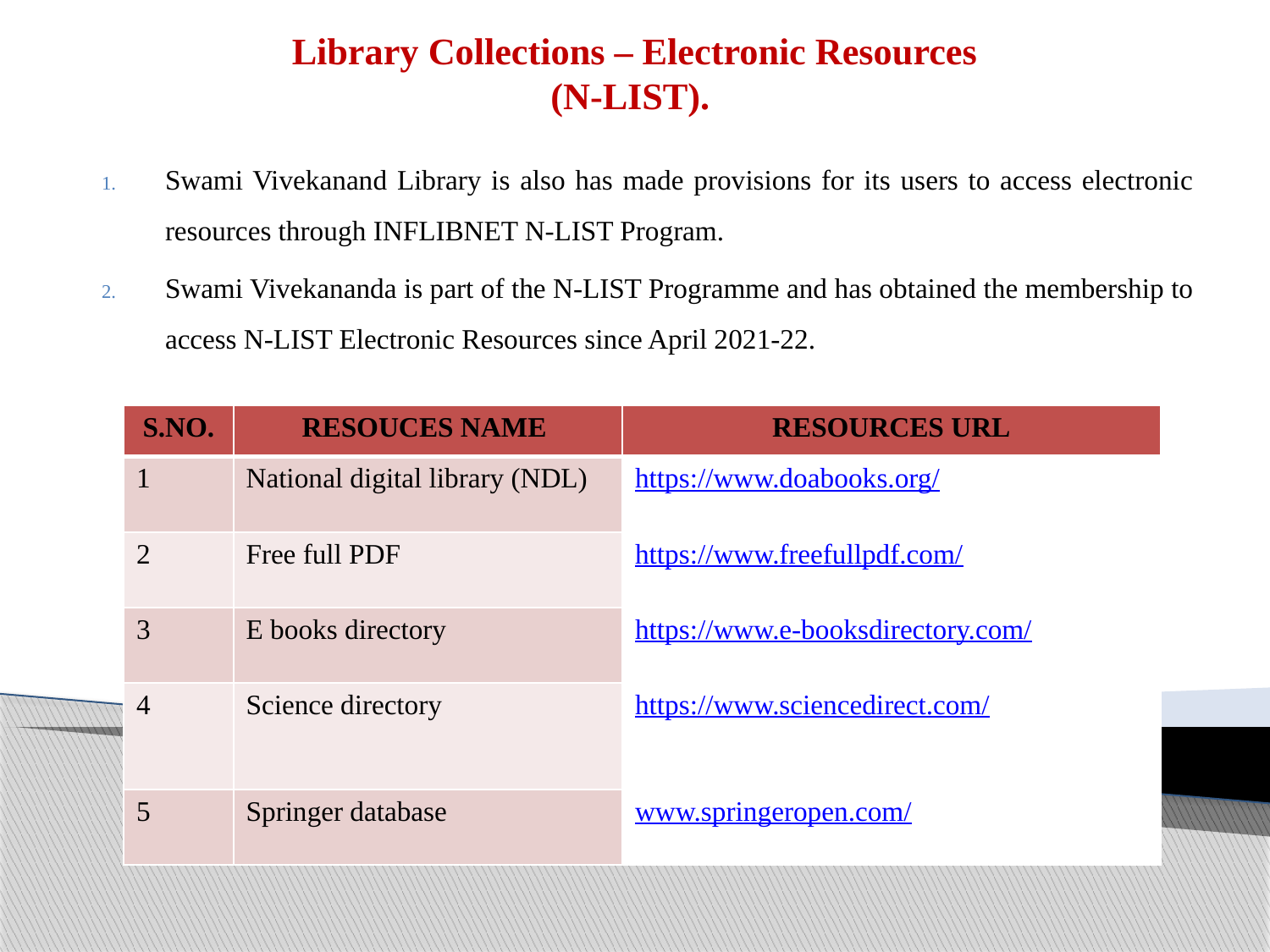

# Library Collections – Electronic Resources (N-LIST).
Swami Vivekanand Library is also has made provisions for its users to access electronic resources through INFLIBNET N-LIST Program.
Swami Vivekananda is part of the N-LIST Programme and has obtained the membership to access N-LIST Electronic Resources since April 2021-22.

| S.NO. | RESOUCES NAME | RESOURCES URL |
| --- | --- | --- |
| 1 | National digital library (NDL) | https://www.doabooks.org/ |
| 2 | Free full PDF | https://www.freefullpdf.com/ |
| 3 | E books directory | https://www.e-booksdirectory.com/ |
| 4 | Science directory | https://www.sciencedirect.com/ |
| 5 | Springer database | www.springeropen.com/ |